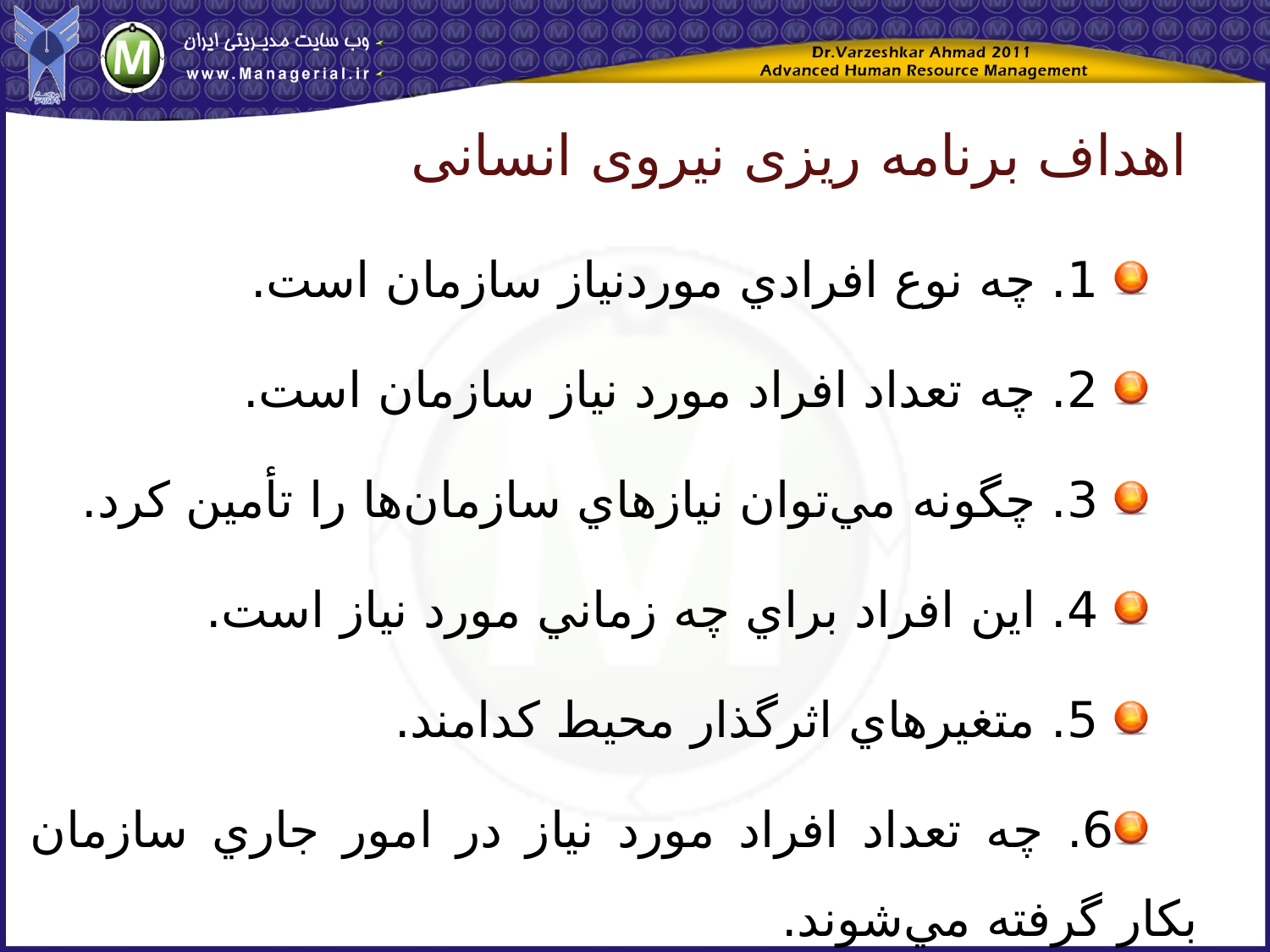

اهداف برنامه ریزی نیروی انسانی
 1. چه‌ نوع‌ افرادي‌ موردنياز سازمان‌ است‌.
 2. چه‌ تعداد افراد مورد نياز سازمان‌ است‌.
 3. چگونه‌ مي‌توان‌ نيازهاي‌ سازمان‌ها را تأمين‌ كرد.
 4. اين‌ افراد براي‌ چه‌ زماني‌ مورد نياز است‌.
 5. متغيرهاي‌ اثرگذار محيط‌ كدامند.
6. چه‌ تعداد افراد مورد نياز در امور جاري‌ سازمان‌ بكار گرفته‌ مي‌شوند.